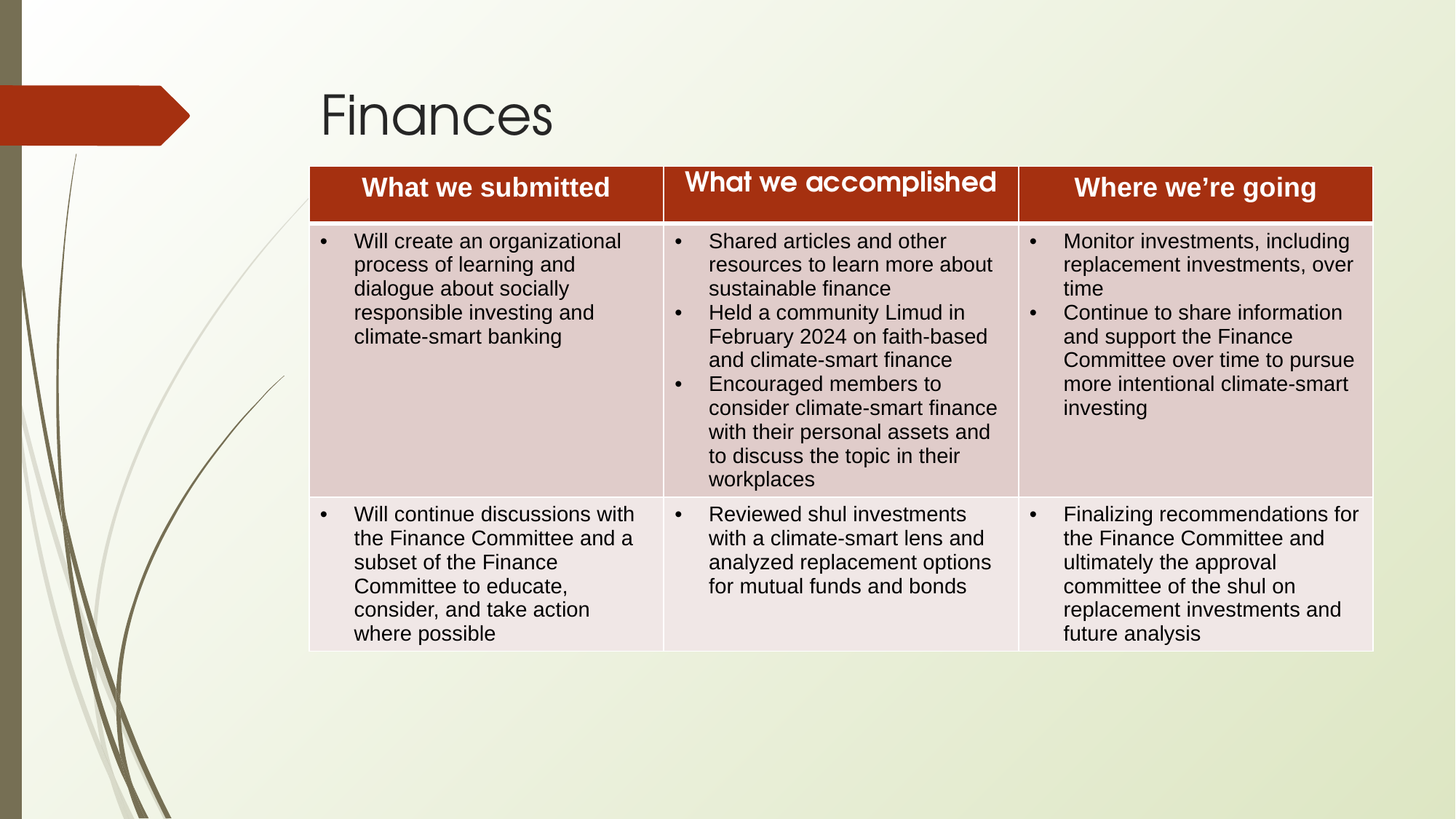

# Finances
| What we submitted | What we accomplished | Where we’re going |
| --- | --- | --- |
| Will create an organizational process of learning and dialogue about socially responsible investing and climate-smart banking | Shared articles and other resources to learn more about sustainable finance Held a community Limud in February 2024 on faith-based and climate-smart finance Encouraged members to consider climate-smart finance with their personal assets and to discuss the topic in their workplaces | Monitor investments, including replacement investments, over time Continue to share information and support the Finance Committee over time to pursue more intentional climate-smart investing |
| Will continue discussions with the Finance Committee and a subset of the Finance Committee to educate, consider, and take action where possible | Reviewed shul investments with a climate-smart lens and analyzed replacement options for mutual funds and bonds | Finalizing recommendations for the Finance Committee and ultimately the approval committee of the shul on replacement investments and future analysis |